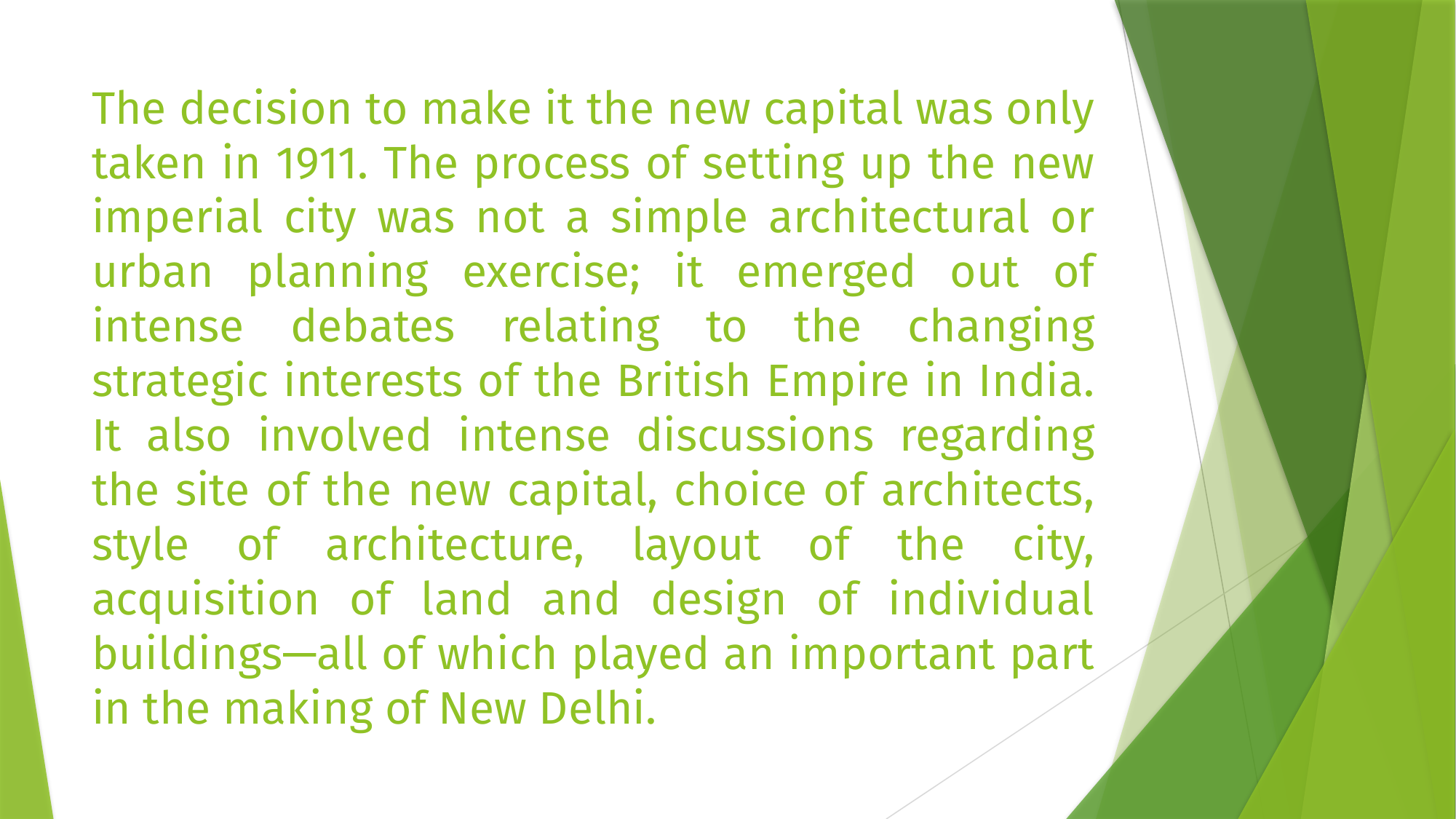

# The decision to make it the new capital was only taken in 1911. The process of setting up the new imperial city was not a simple architectural or urban planning exercise; it emerged out of intense debates relating to the changing strategic interests of the British Empire in India. It also involved intense discussions regarding the site of the new capital, choice of architects, style of architecture, layout of the city, acquisition of land and design of individual buildings—all of which played an important part in the making of New Delhi.